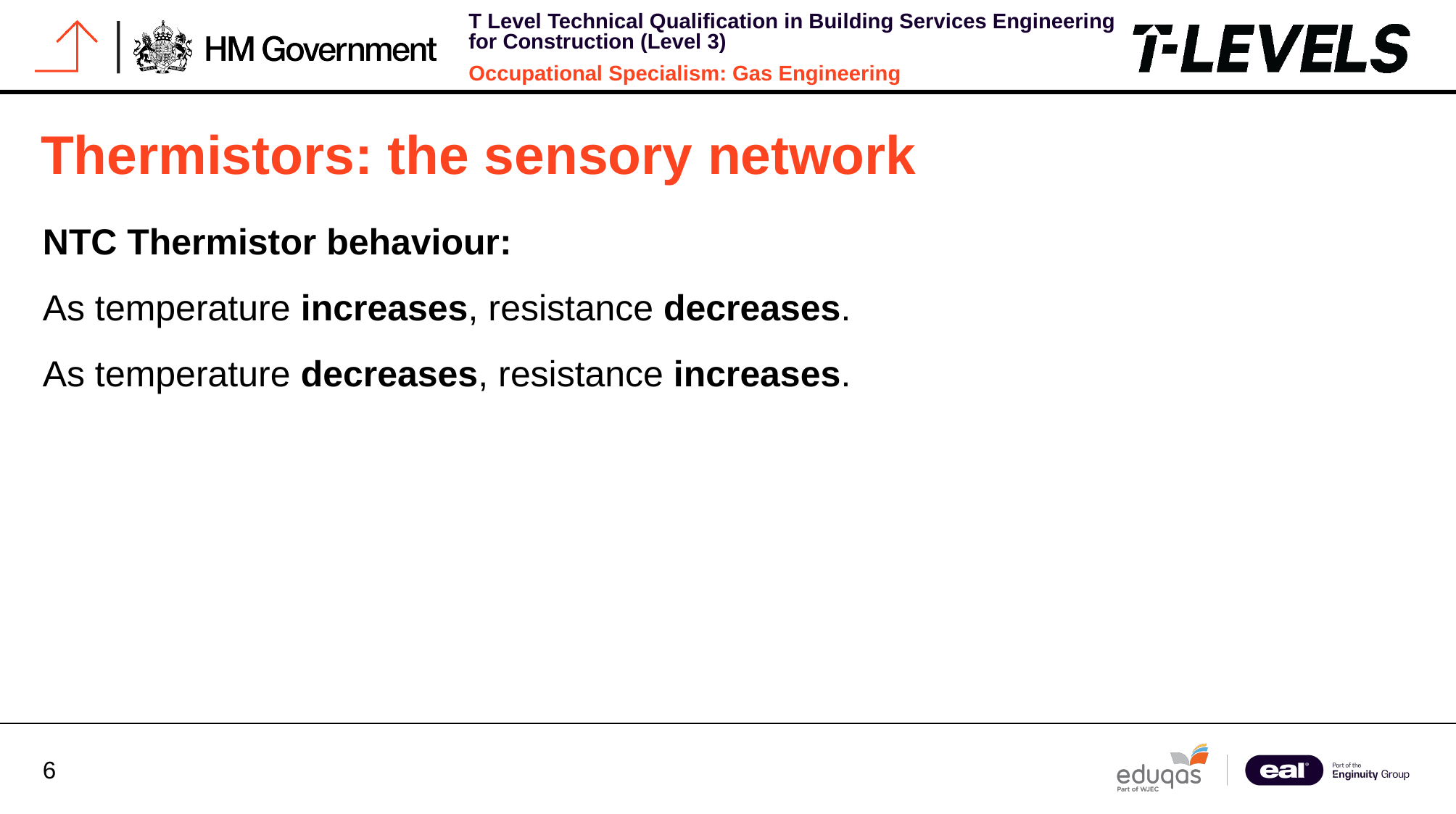

# Thermistors: the sensory network
NTC Thermistor behaviour:
As temperature increases, resistance decreases.
As temperature decreases, resistance increases.